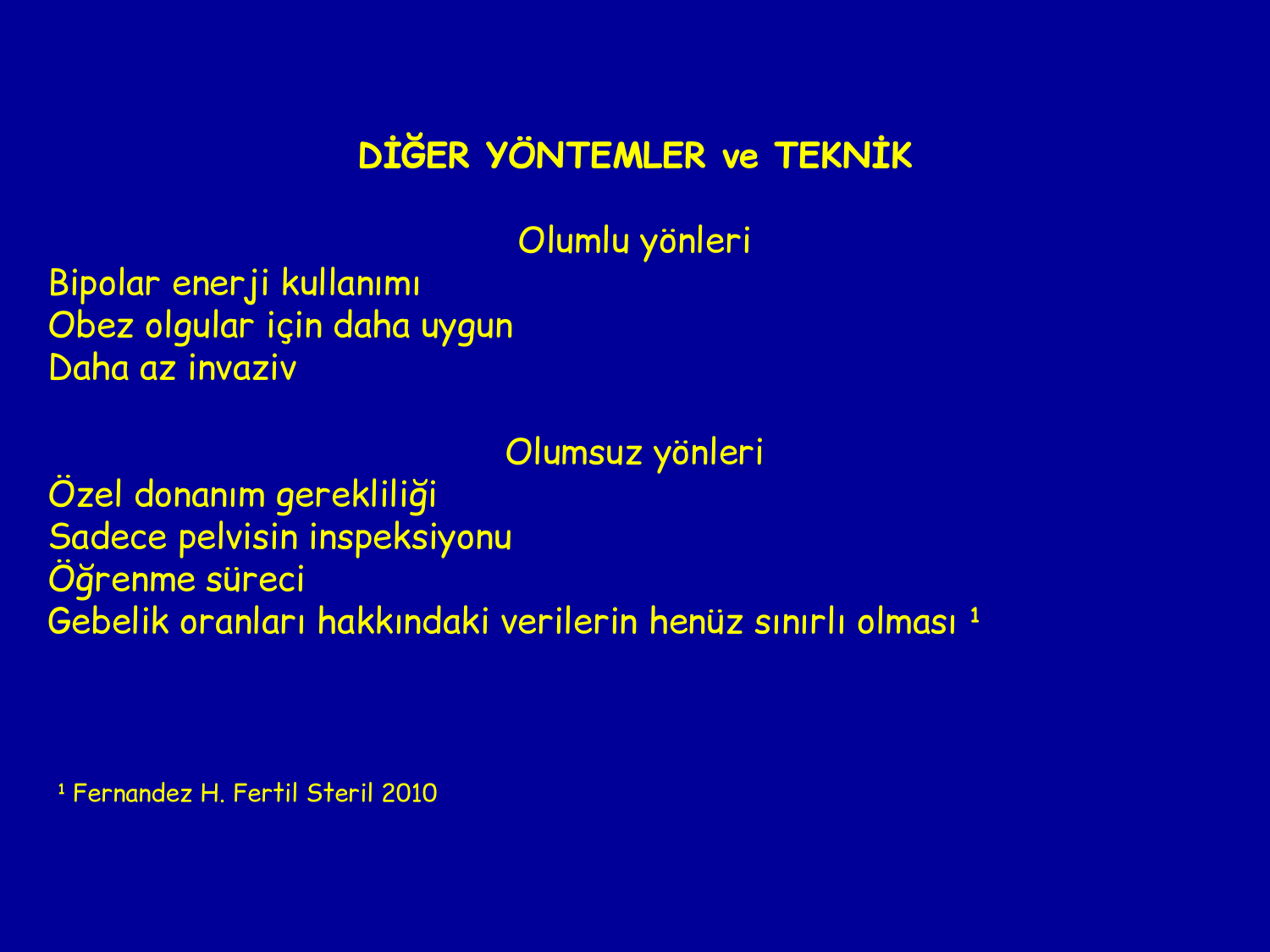

DİĞER YÖNTEMLER ve TEKNİK

Olumlu yönleri
Bipolar enerji kullanımı
Obez olgular için daha uygun
Daha az invaziv

Olumsuz yönleri
Özel donanım gerekliliği
Sadece pelvisin inspeksiyonu
Öğrenme süreci
Gebelik oranları hakkındaki verilerin henüz sınırlı olması 1
1 Fernandez H. Fertil Steril 2010